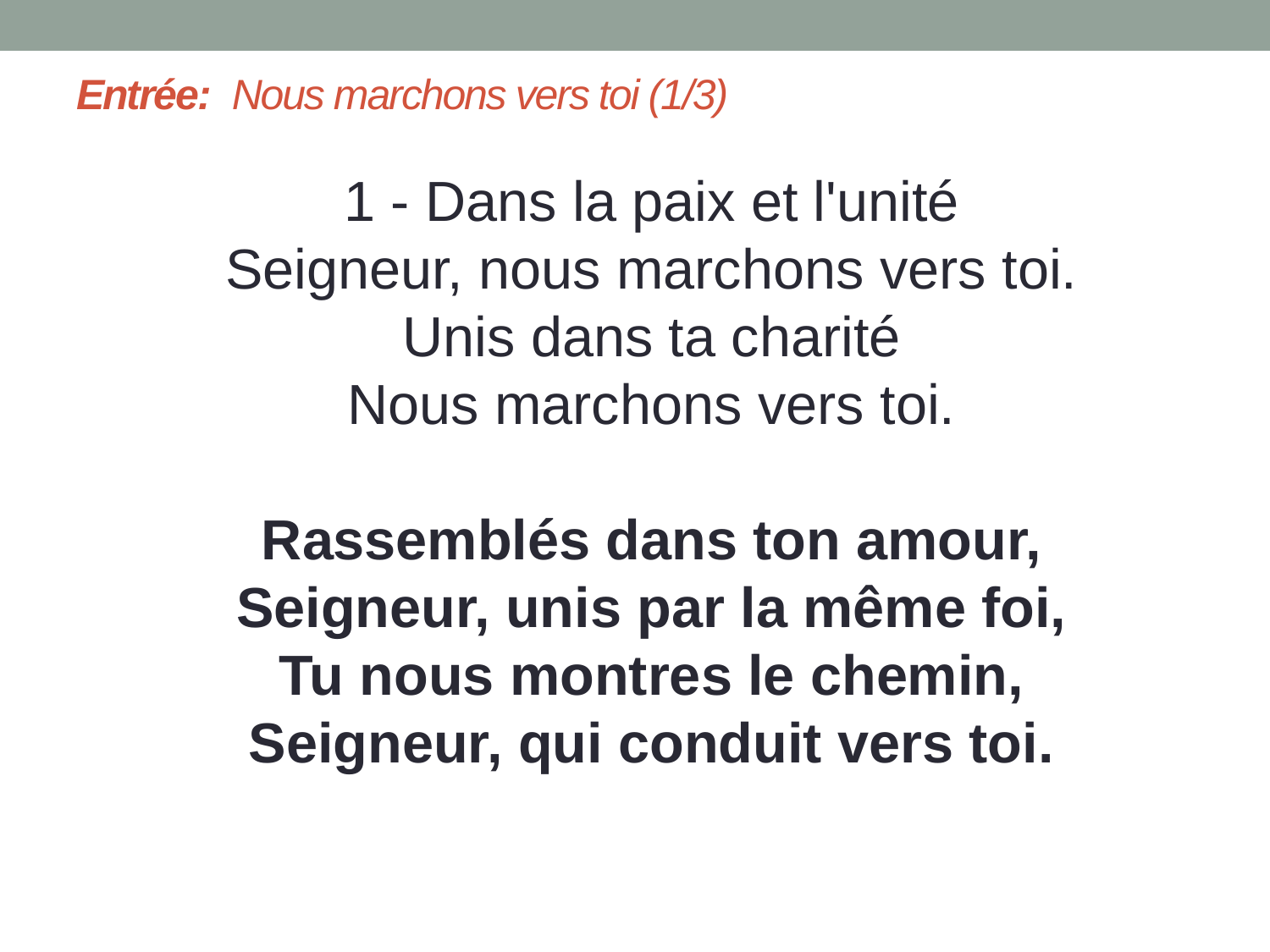

# Entrée:  Nous marchons vers toi (1/3)
1 - Dans la paix et l'unité
Seigneur, nous marchons vers toi.
Unis dans ta charité
Nous marchons vers toi.
Rassemblés dans ton amour,
Seigneur, unis par la même foi,
Tu nous montres le chemin,
Seigneur, qui conduit vers toi.